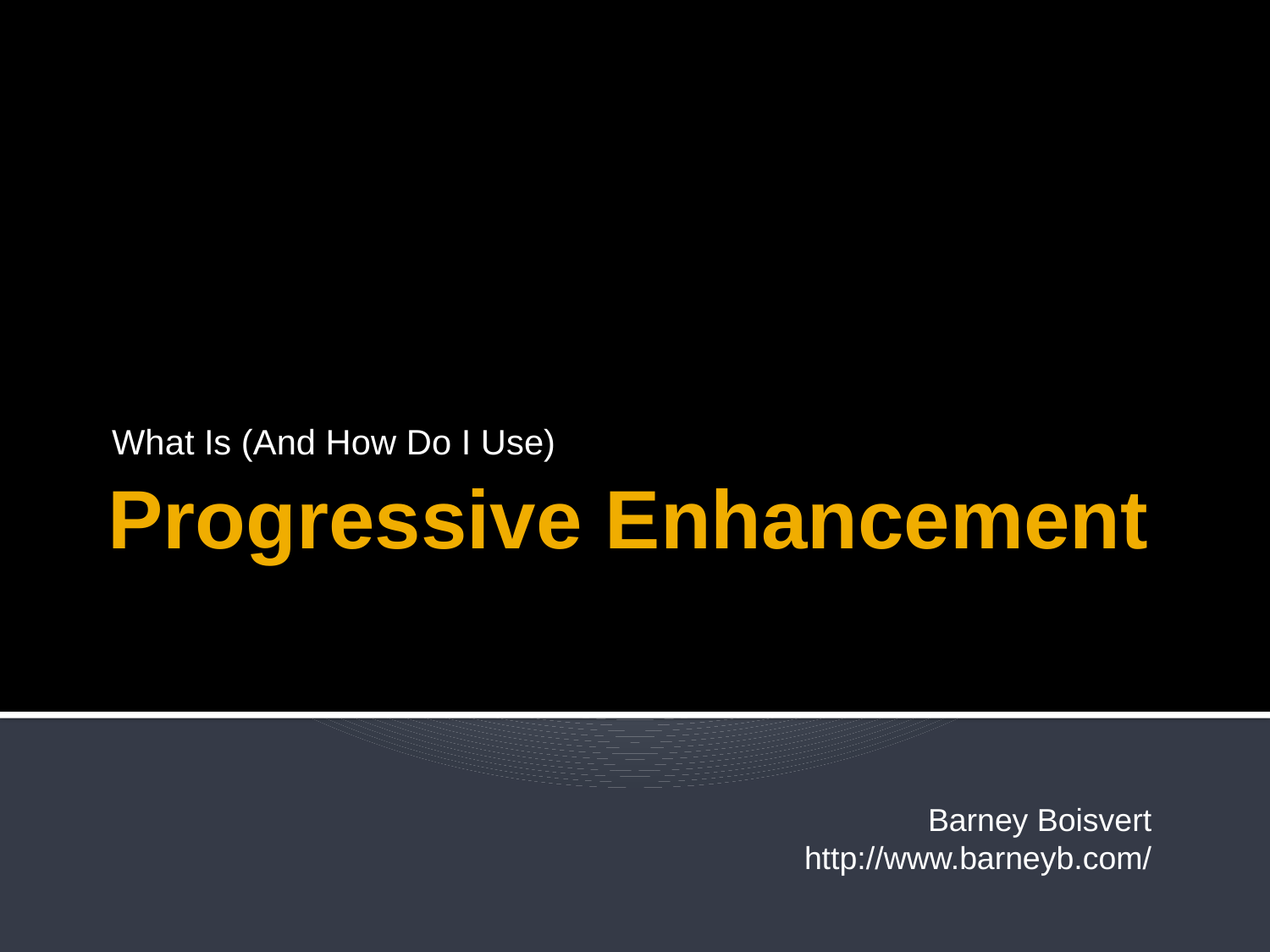

What Is (And How Do I Use)
# Progressive Enhancement
Barney Boisvert
http://www.barneyb.com/